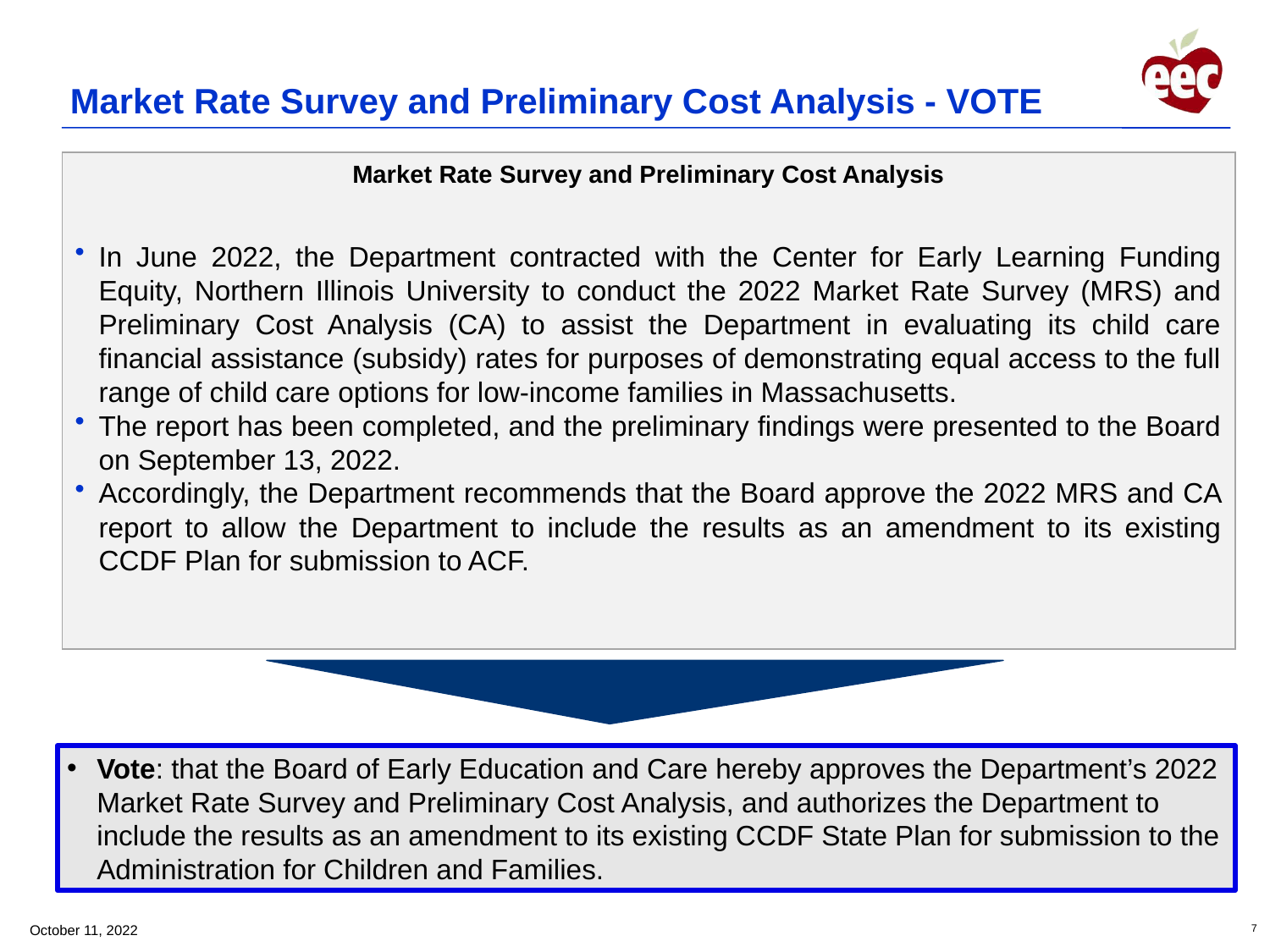

# Market Rate Survey and Preliminary Cost Analysis - VOTE
Market Rate Survey and Preliminary Cost Analysis

In June 2022, the Department contracted with the Center for Early Learning Funding Equity, Northern Illinois University to conduct the 2022 Market Rate Survey (MRS) and Preliminary Cost Analysis (CA) to assist the Department in evaluating its child care financial assistance (subsidy) rates for purposes of demonstrating equal access to the full range of child care options for low-income families in Massachusetts.
The report has been completed, and the preliminary findings were presented to the Board on September 13, 2022.
Accordingly, the Department recommends that the Board approve the 2022 MRS and CA report to allow the Department to include the results as an amendment to its existing CCDF Plan for submission to ACF.

Vote: that the Board of Early Education and Care hereby approves the Department’s 2022 Market Rate Survey and Preliminary Cost Analysis, and authorizes the Department to include the results as an amendment to its existing CCDF State Plan for submission to the Administration for Children and Families.
October 11, 2022
7